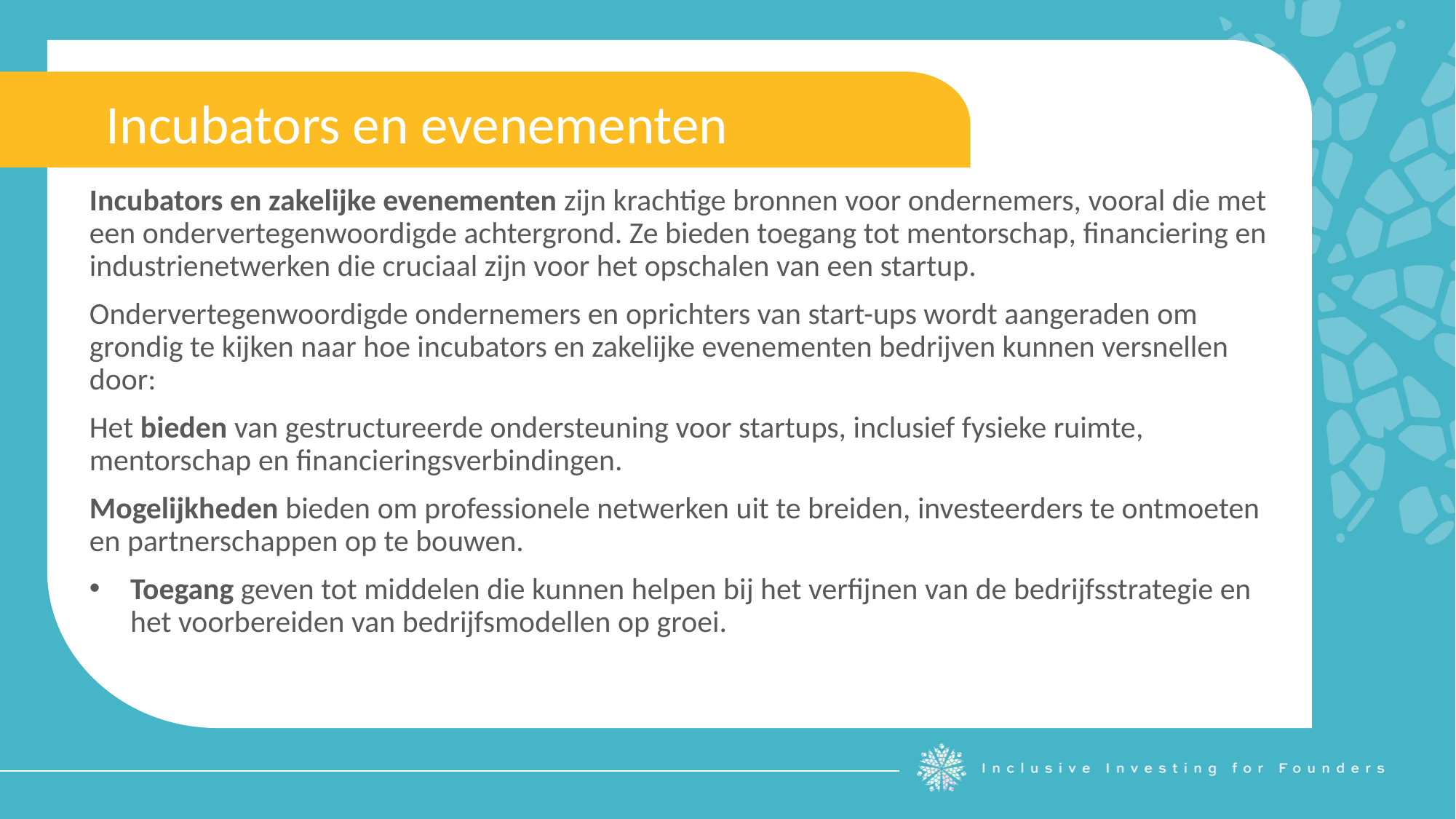

Incubators en evenementen
Incubators en zakelijke evenementen zijn krachtige bronnen voor ondernemers, vooral die met een ondervertegenwoordigde achtergrond. Ze bieden toegang tot mentorschap, financiering en industrienetwerken die cruciaal zijn voor het opschalen van een startup.
Ondervertegenwoordigde ondernemers en oprichters van start-ups wordt aangeraden om grondig te kijken naar hoe incubators en zakelijke evenementen bedrijven kunnen versnellen door:
Het bieden van gestructureerde ondersteuning voor startups, inclusief fysieke ruimte, mentorschap en financieringsverbindingen.
Mogelijkheden bieden om professionele netwerken uit te breiden, investeerders te ontmoeten en partnerschappen op te bouwen.
Toegang geven tot middelen die kunnen helpen bij het verfijnen van de bedrijfsstrategie en het voorbereiden van bedrijfsmodellen op groei.